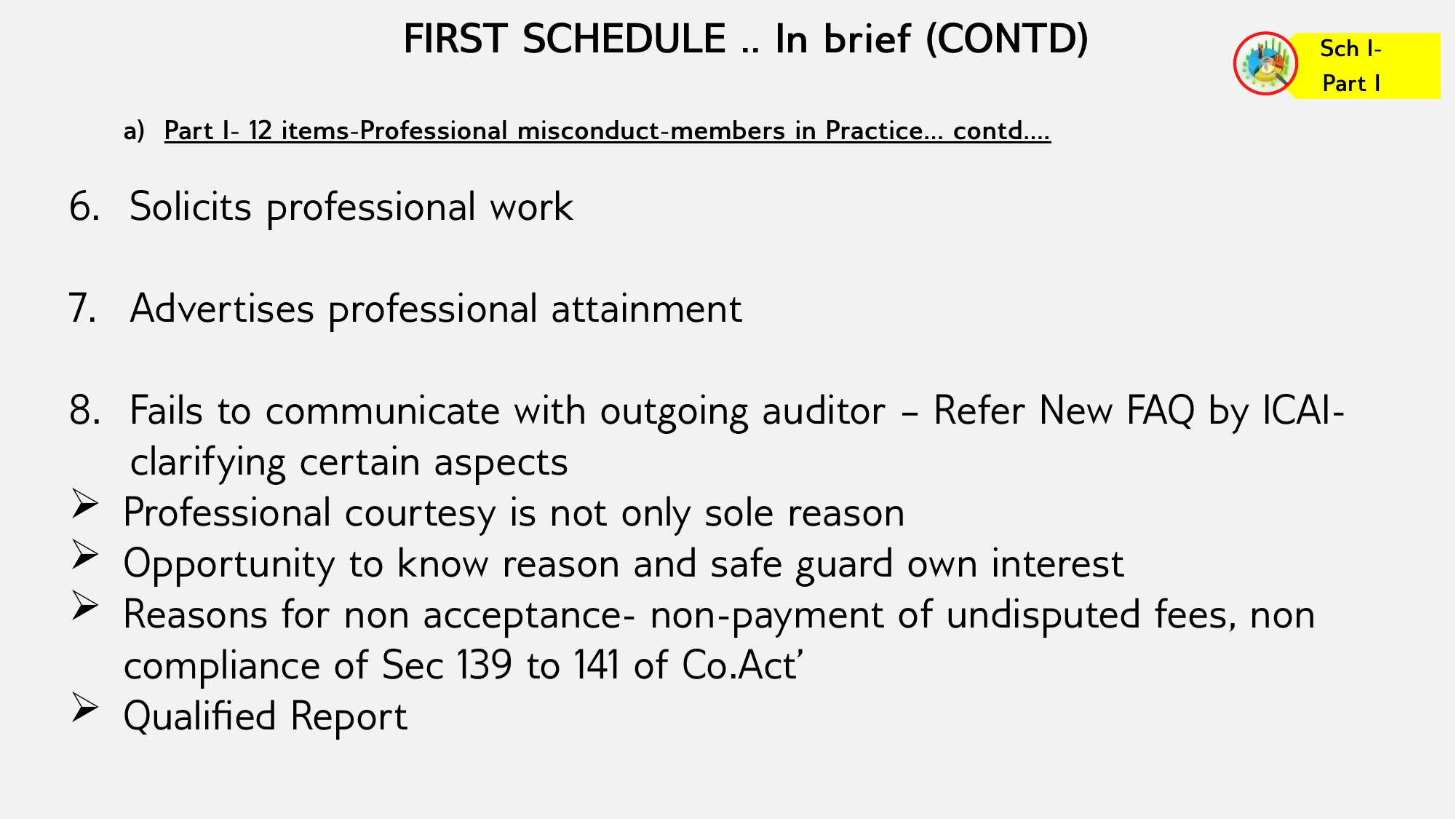

FIRST SCHEDULE .. In brief (CONTD)

Part I- 12 items-Professional misconduct-members in Practice… contd….

Solicits professional work

Advertises professional attainment

Fails to communicate with outgoing auditor – Refer New FAQ by ICAI- clarifying certain aspects
Professional courtesy is not only sole reason
Opportunity to know reason and safe guard own interest
Reasons for non acceptance- non-payment of undisputed fees, non compliance of Sec 139 to 141 of Co.Act’
Qualified Report

Sch I-
Part I